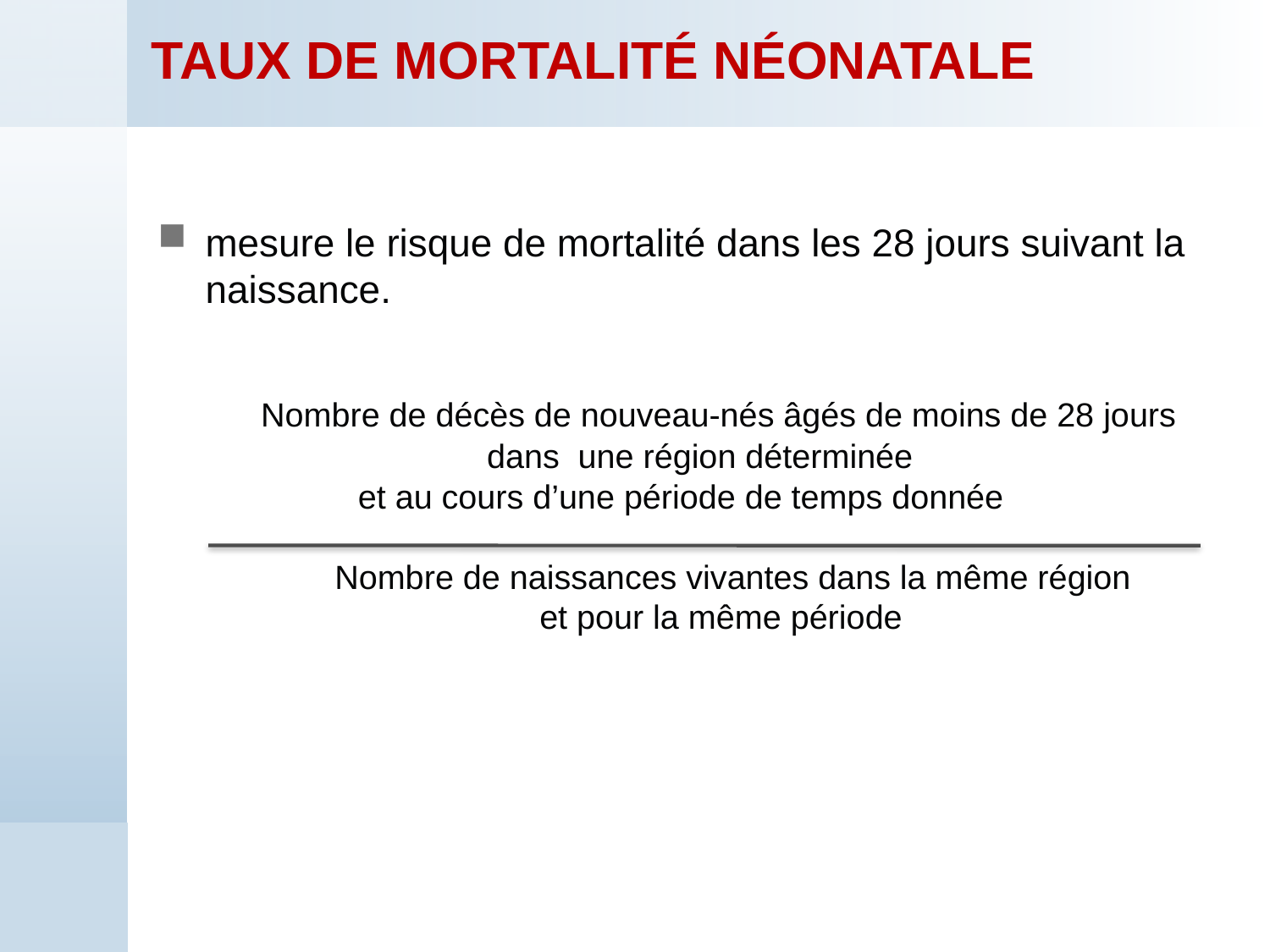

# Taux de mortalité néonatale
mesure le risque de mortalité dans les 28 jours suivant la naissance.

       Nombre de décès de nouveau-nés âgés de moins de 28 jours dans  une région déterminée
et au cours d’une période de temps donnée

                   Nombre de naissances vivantes dans la même région
                                         et pour la même période